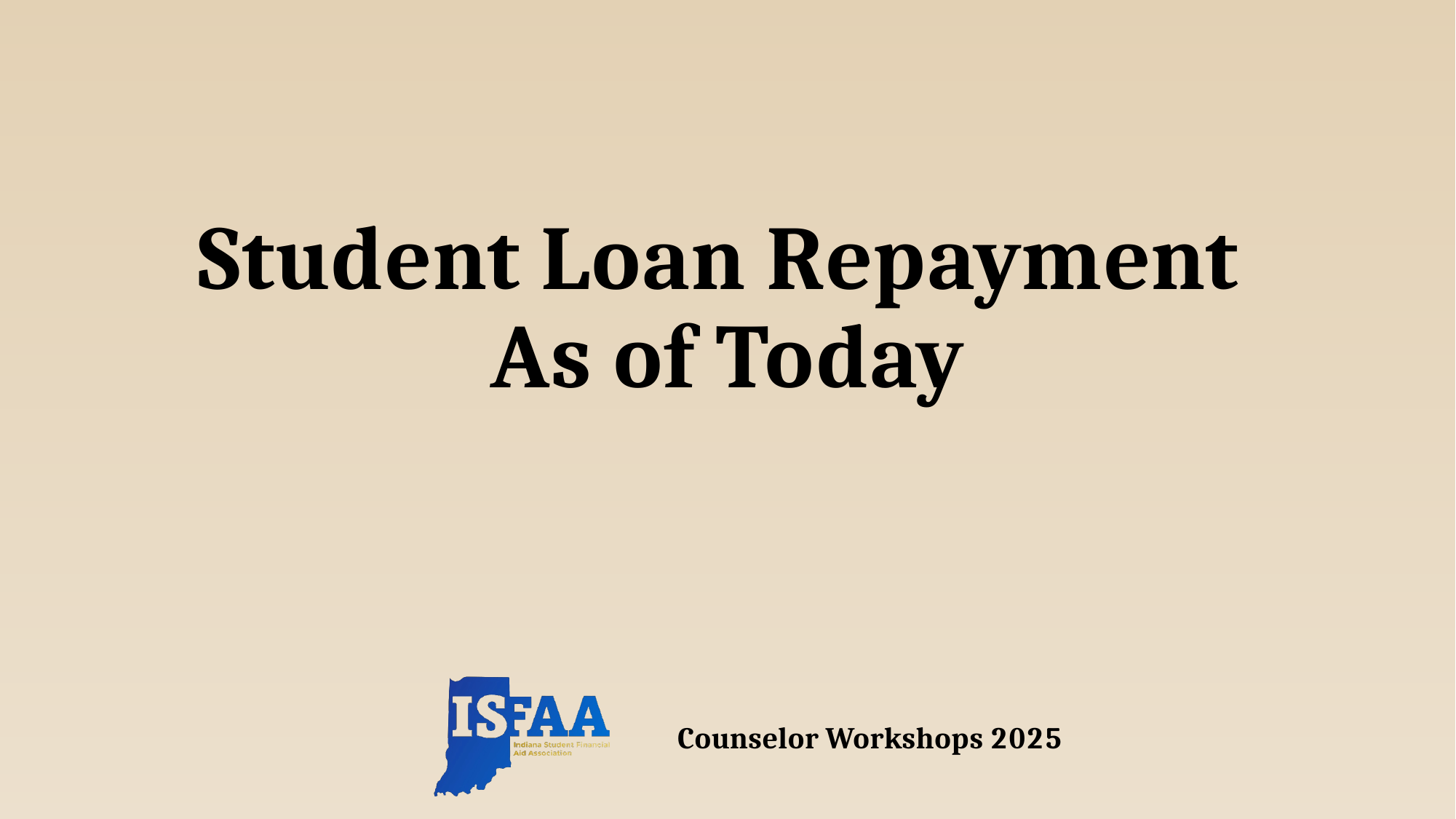

# Student Loan Repayment As of Today